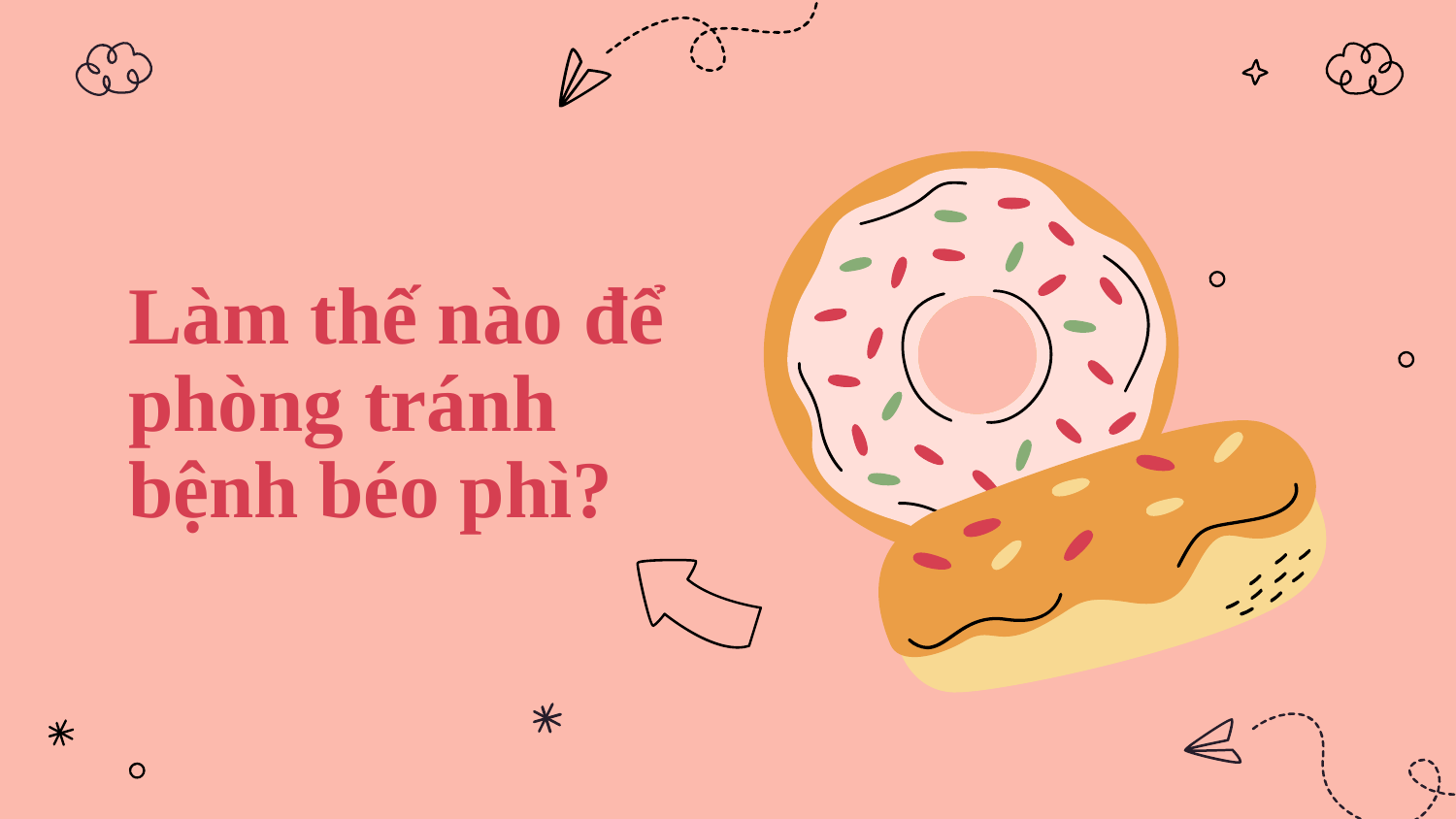

# Làm thế nào để phòng tránh bệnh béo phì?